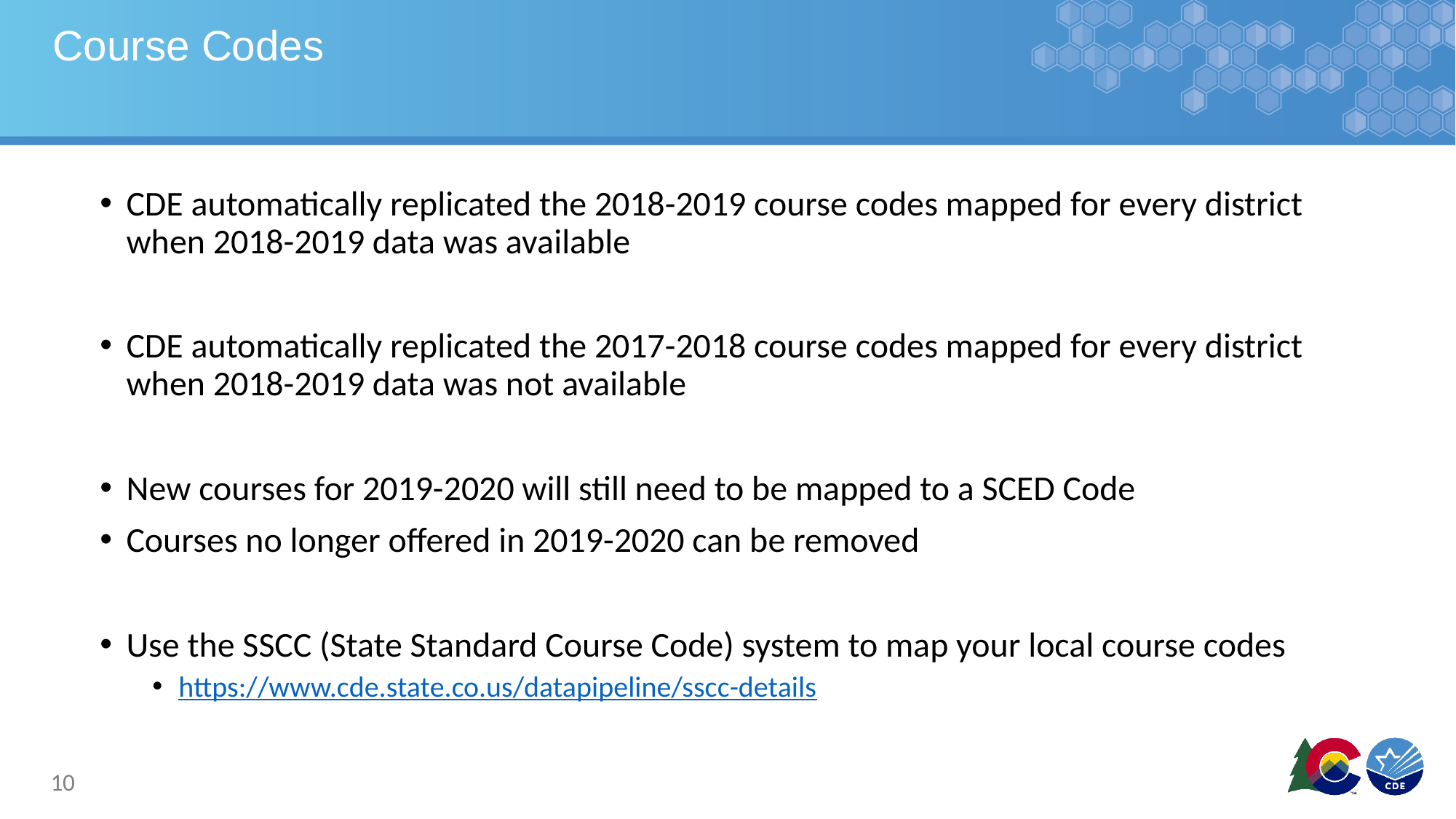

# Course Codes
CDE automatically replicated the 2018-2019 course codes mapped for every district when 2018-2019 data was available

CDE automatically replicated the 2017-2018 course codes mapped for every district when 2018-2019 data was not available

New courses for 2019-2020 will still need to be mapped to a SCED Code
Courses no longer offered in 2019-2020 can be removed

Use the SSCC (State Standard Course Code) system to map your local course codes
https://www.cde.state.co.us/datapipeline/sscc-details

10